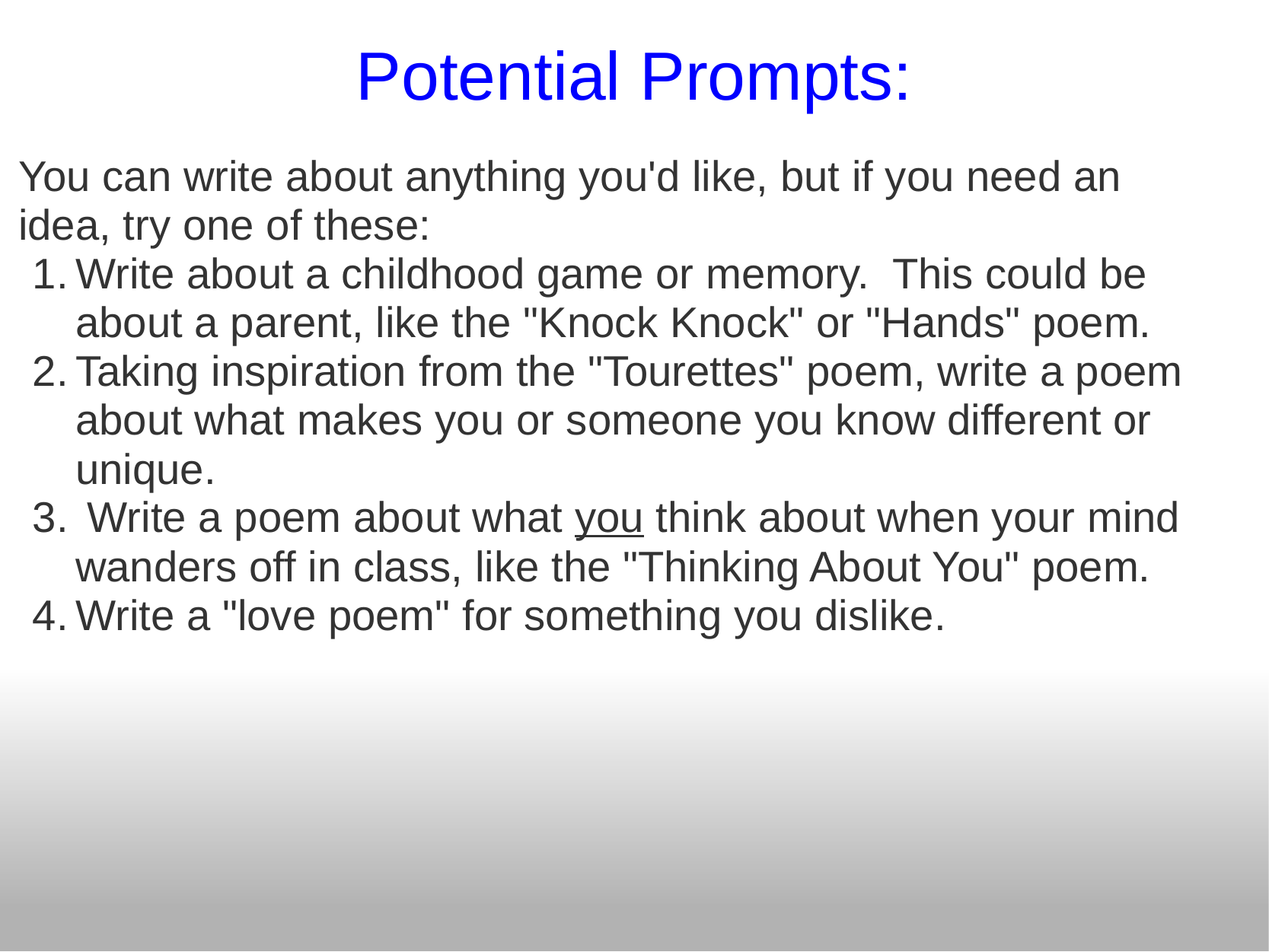

# Potential Prompts:
You can write about anything you'd like, but if you need an idea, try one of these:
Write about a childhood game or memory.  This could be about a parent, like the "Knock Knock" or "Hands" poem.
Taking inspiration from the "Tourettes" poem, write a poem about what makes you or someone you know different or unique.
 Write a poem about what you think about when your mind wanders off in class, like the "Thinking About You" poem.
Write a "love poem" for something you dislike.